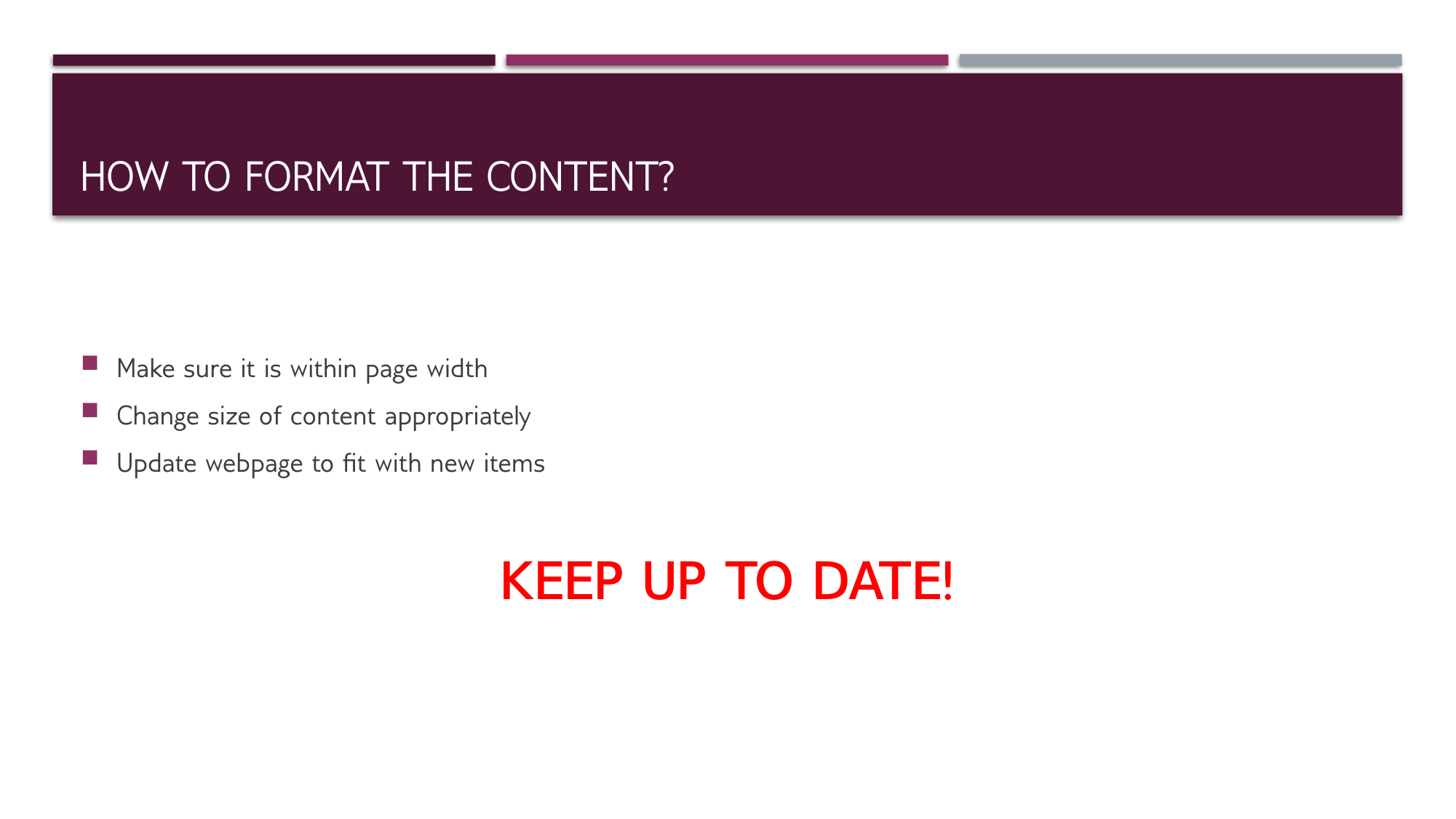

# How to Format the Content?
Make sure it is within page width
Change size of content appropriately
Update webpage to fit with new items

KEEP UP TO DATE!